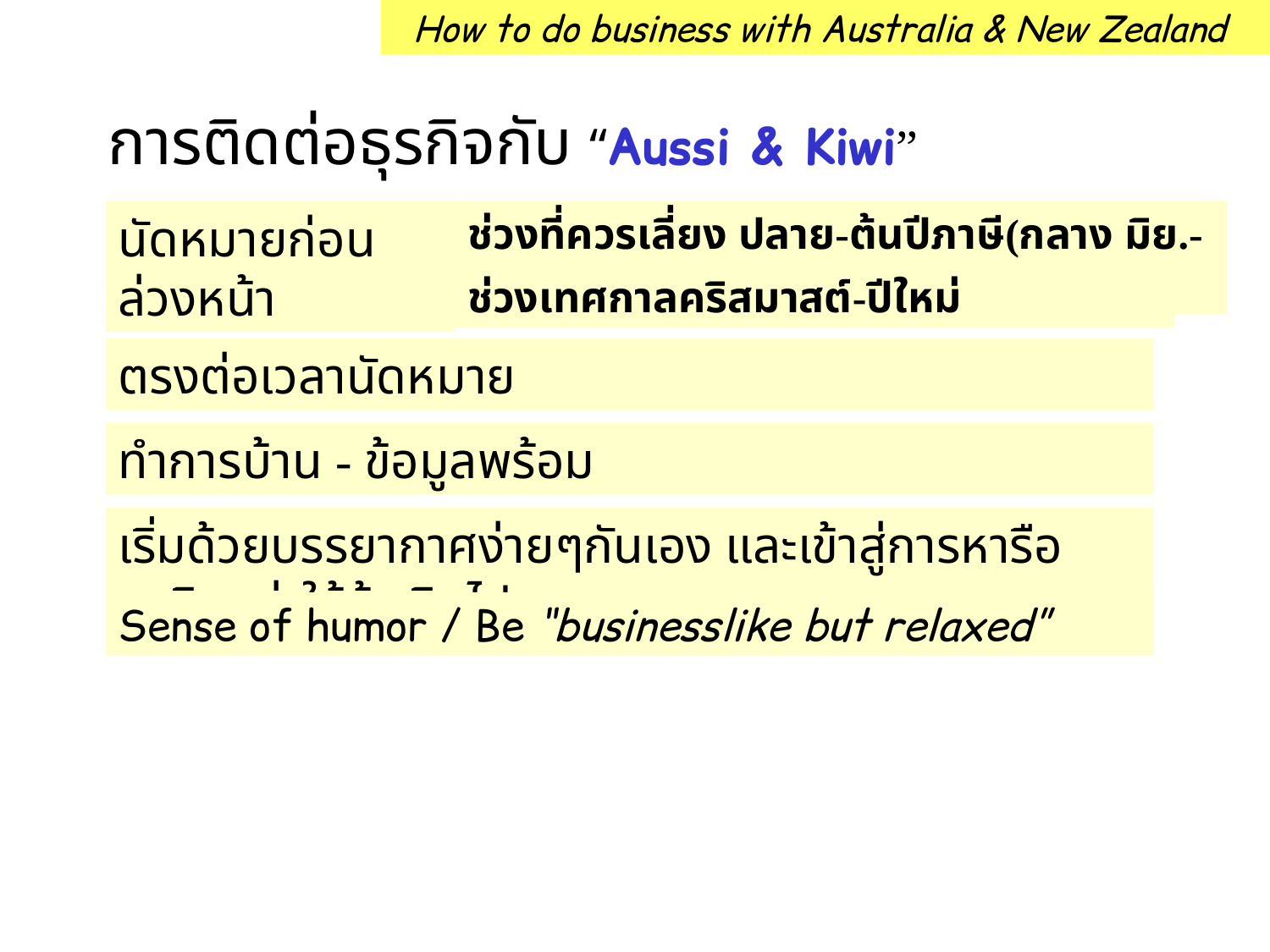

How to do business with Australia & New Zealand
การติดต่อธุรกิจกับ “Aussi & Kiwi”
นัดหมายก่อนล่วงหน้า
ช่วงที่ควรเลี่ยง ปลาย-ต้นปีภาษี(กลาง มิย.- กลาง กค.)
ช่วงเทศกาลคริสมาสต์-ปีใหม่
ตรงต่อเวลานัดหมาย
ทำการบ้าน - ข้อมูลพร้อม
เริ่มด้วยบรรยากาศง่ายๆกันเอง และเข้าสู่การหารือธุรกิจอย่าให้ช้าเกินไป
Sense of humor / Be “businesslike but relaxed”